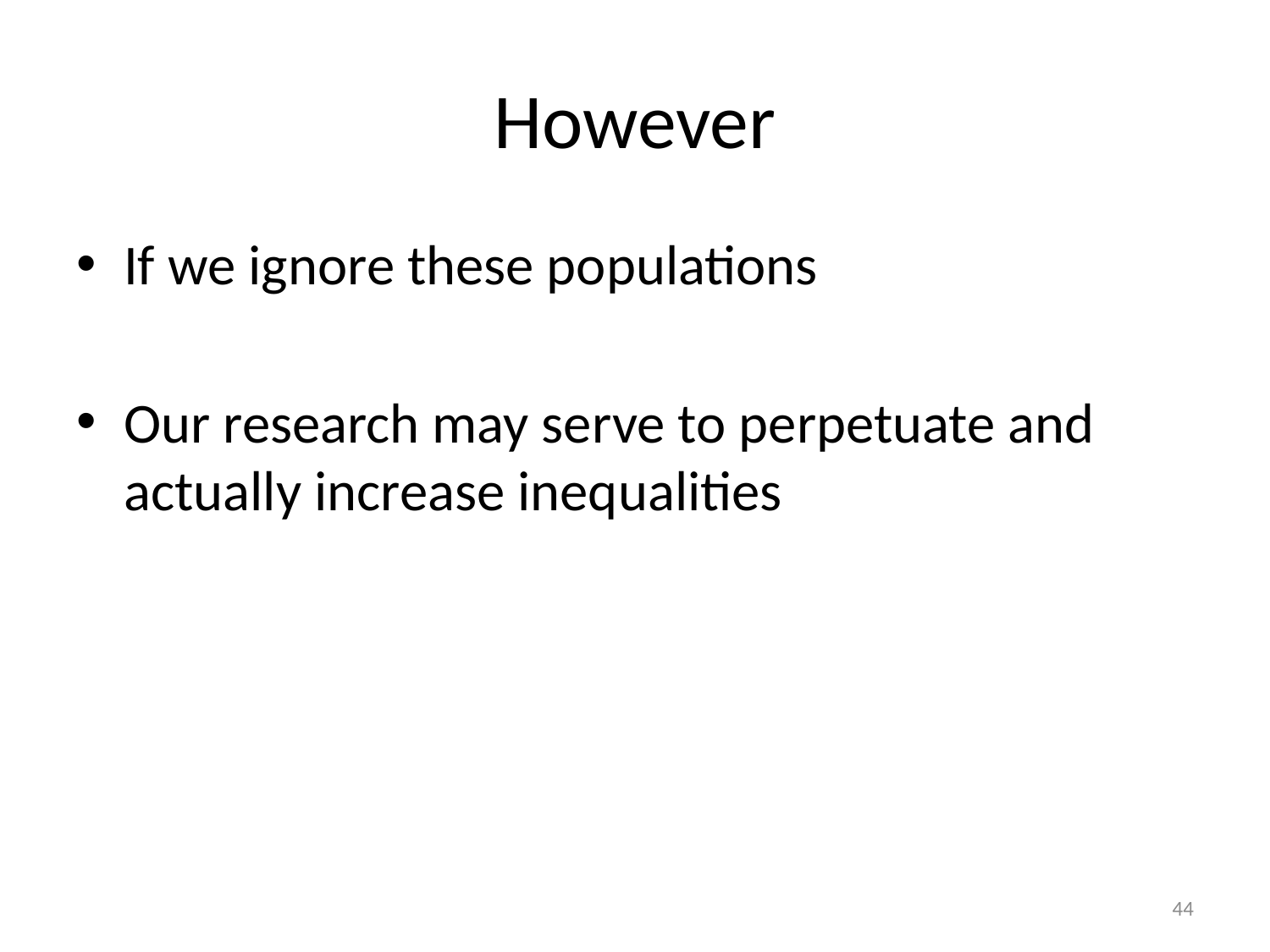

# However
If we ignore these populations

Our research may serve to perpetuate and actually increase inequalities
44